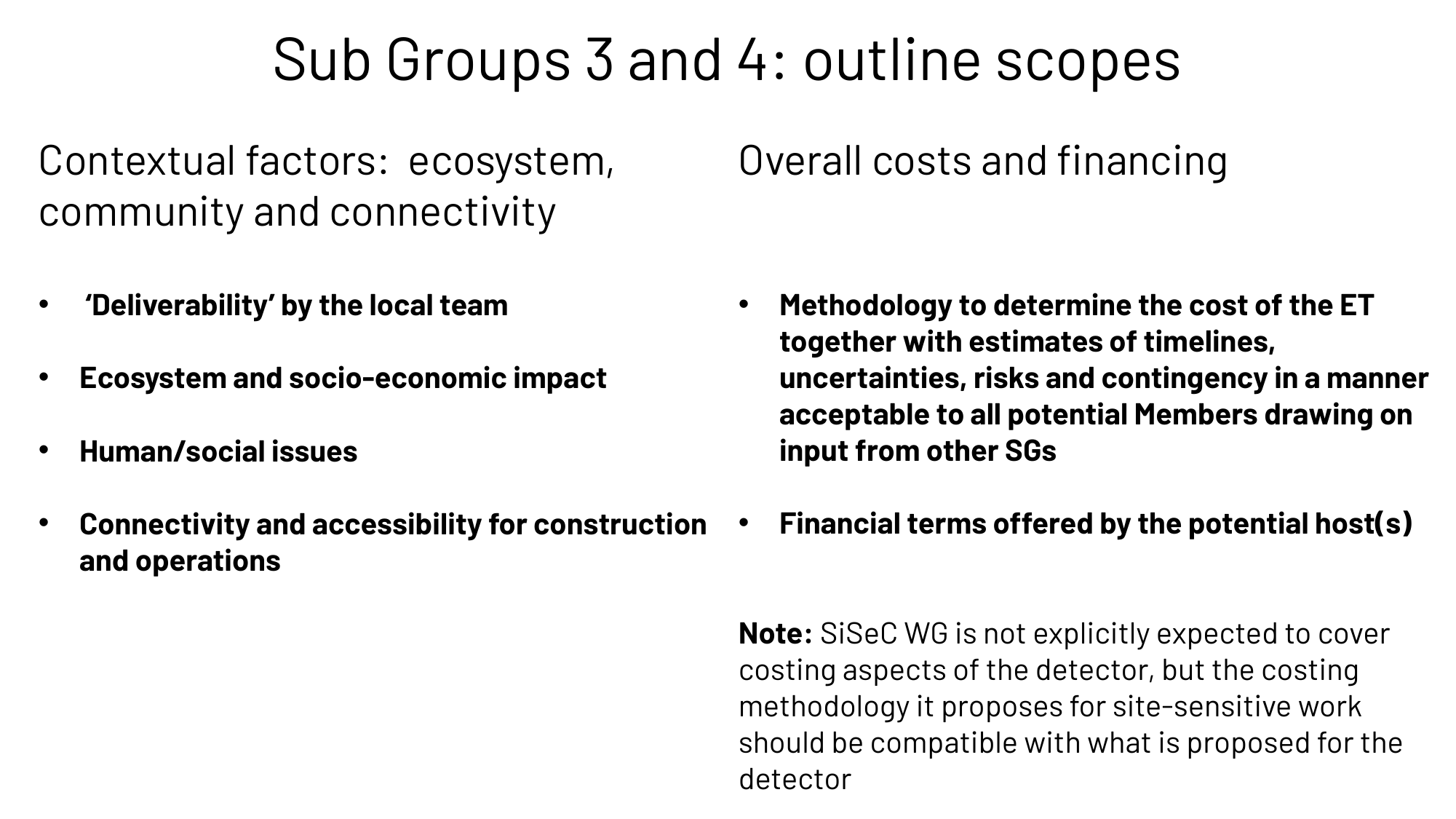

# Sub Groups 3 and 4: outline scopes
Overall costs and financing

Methodology to determine the cost of the ET together with estimates of timelines, uncertainties, risks and contingency in a manner acceptable to all potential Members drawing on input from other SGs

Financial terms offered by the potential host(s)

Note: SiSeC WG is not explicitly expected to cover costing aspects of the detector, but the costing methodology it proposes for site-sensitive work should be compatible with what is proposed for the detector

Contextual factors:  ecosystem, community and connectivity

 ‘Deliverability’ by the local team

Ecosystem and socio-economic impact

Human/social issues

Connectivity and accessibility for construction and operations